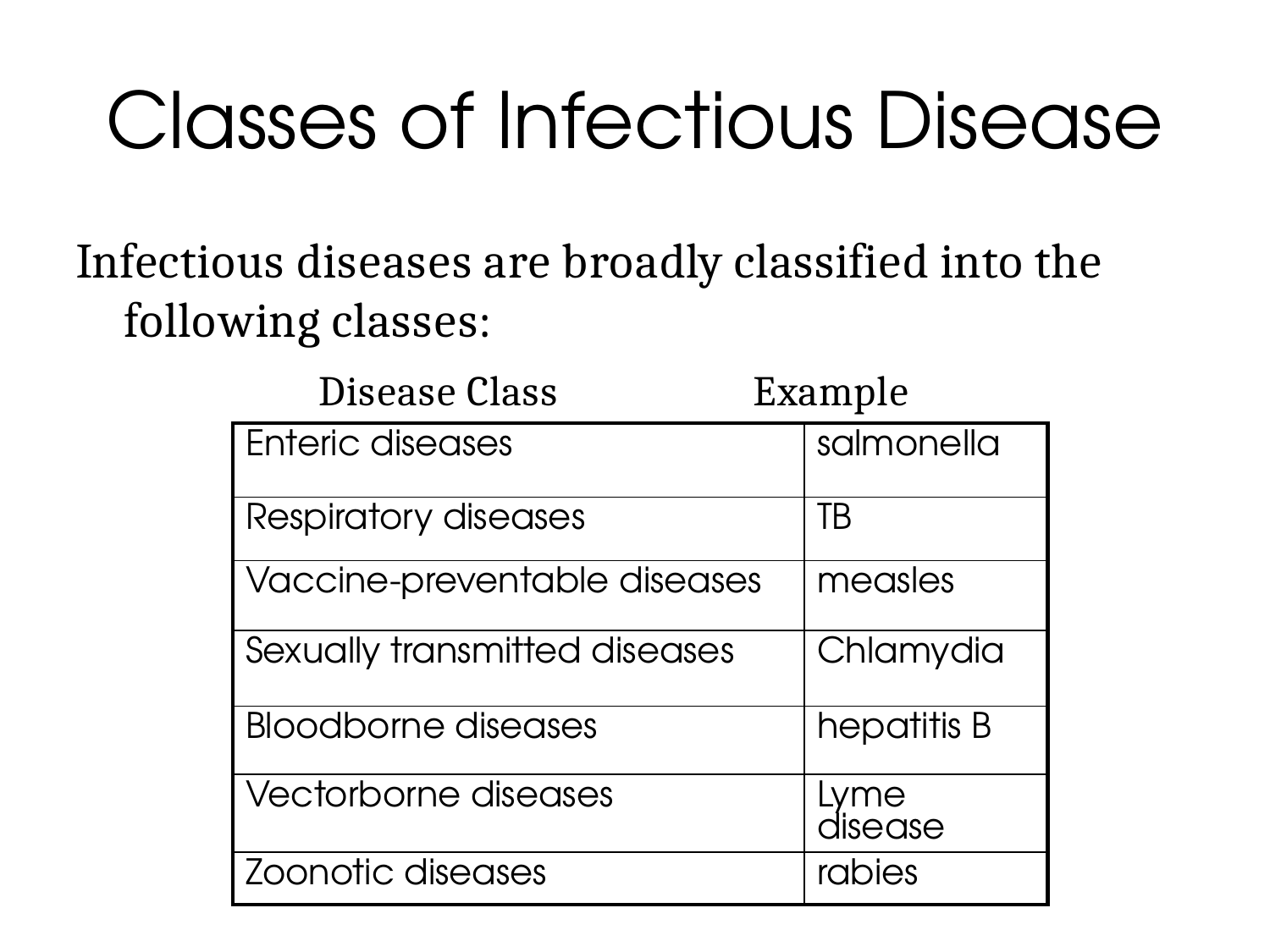

# Classes of Infectious Disease
Infectious diseases are broadly classified into the following classes:
                  Disease Class                     Example
| Enteric diseases | salmonella |
| --- | --- |
| Respiratory diseases | TB |
| Vaccine-preventable diseases | measles |
| Sexually transmitted diseases | Chlamydia |
| Bloodborne diseases | hepatitis B |
| Vectorborne diseases | Lyme disease |
| Zoonotic diseases | rabies |